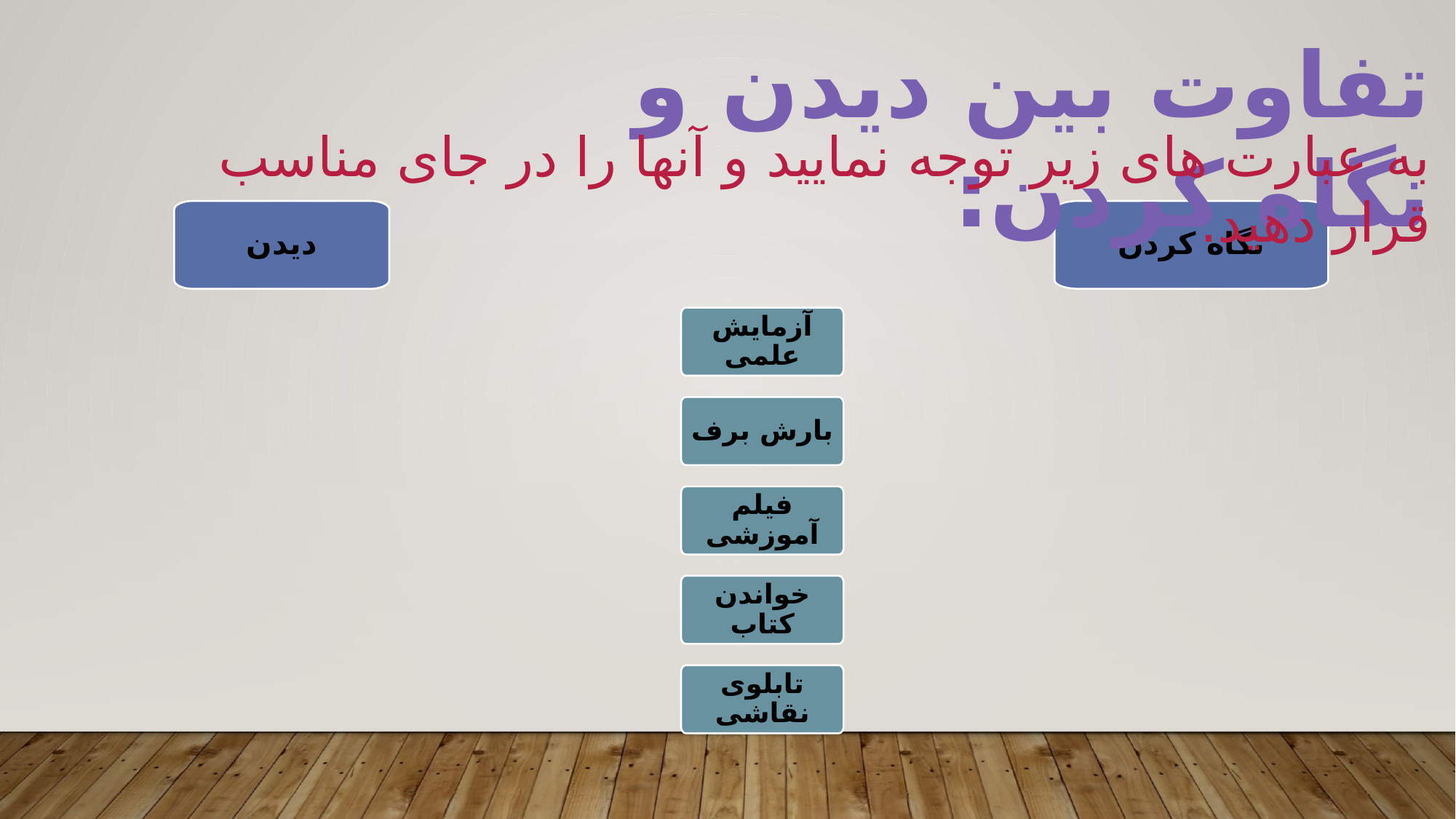

تفاوت بین دیدن و نگاه کردن:
به عبارت های زیر توجه نمایید و آنها را در جای مناسب قرار دهید.
دیدن
نگاه کردن
آزمایش علمی
بارش برف
فیلم آموزشی
خواندن کتاب
تابلوی نقاشی